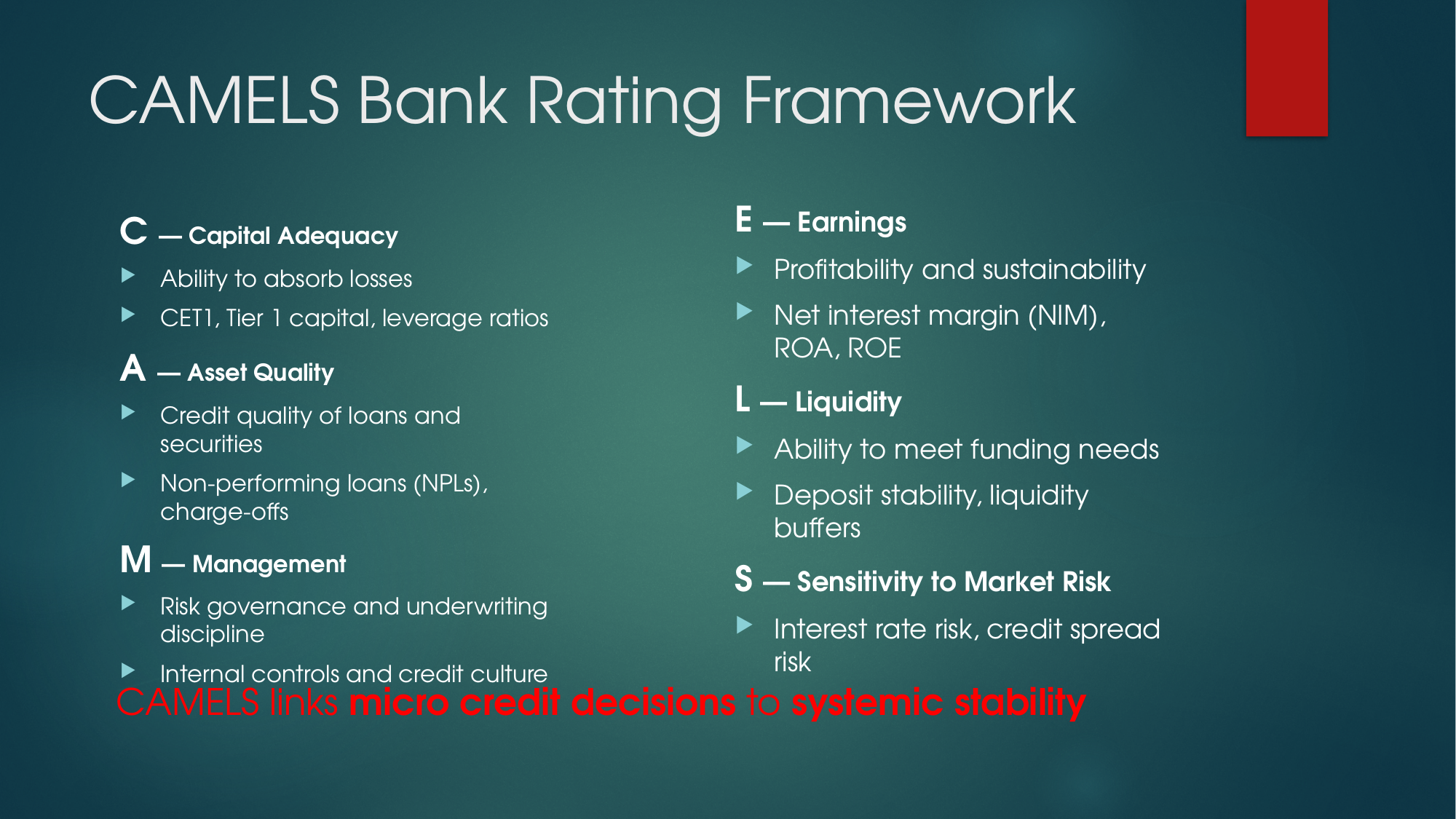

# CAMELS Bank Rating Framework
E — Earnings
Profitability and sustainability
Net interest margin (NIM), ROA, ROE
L — Liquidity
Ability to meet funding needs
Deposit stability, liquidity buffers
S — Sensitivity to Market Risk
Interest rate risk, credit spread risk

C — Capital Adequacy
Ability to absorb losses
CET1, Tier 1 capital, leverage ratios
A — Asset Quality
Credit quality of loans and securities
Non-performing loans (NPLs), charge-offs
M — Management
Risk governance and underwriting discipline
Internal controls and credit culture

CAMELS links micro credit decisions to systemic stability